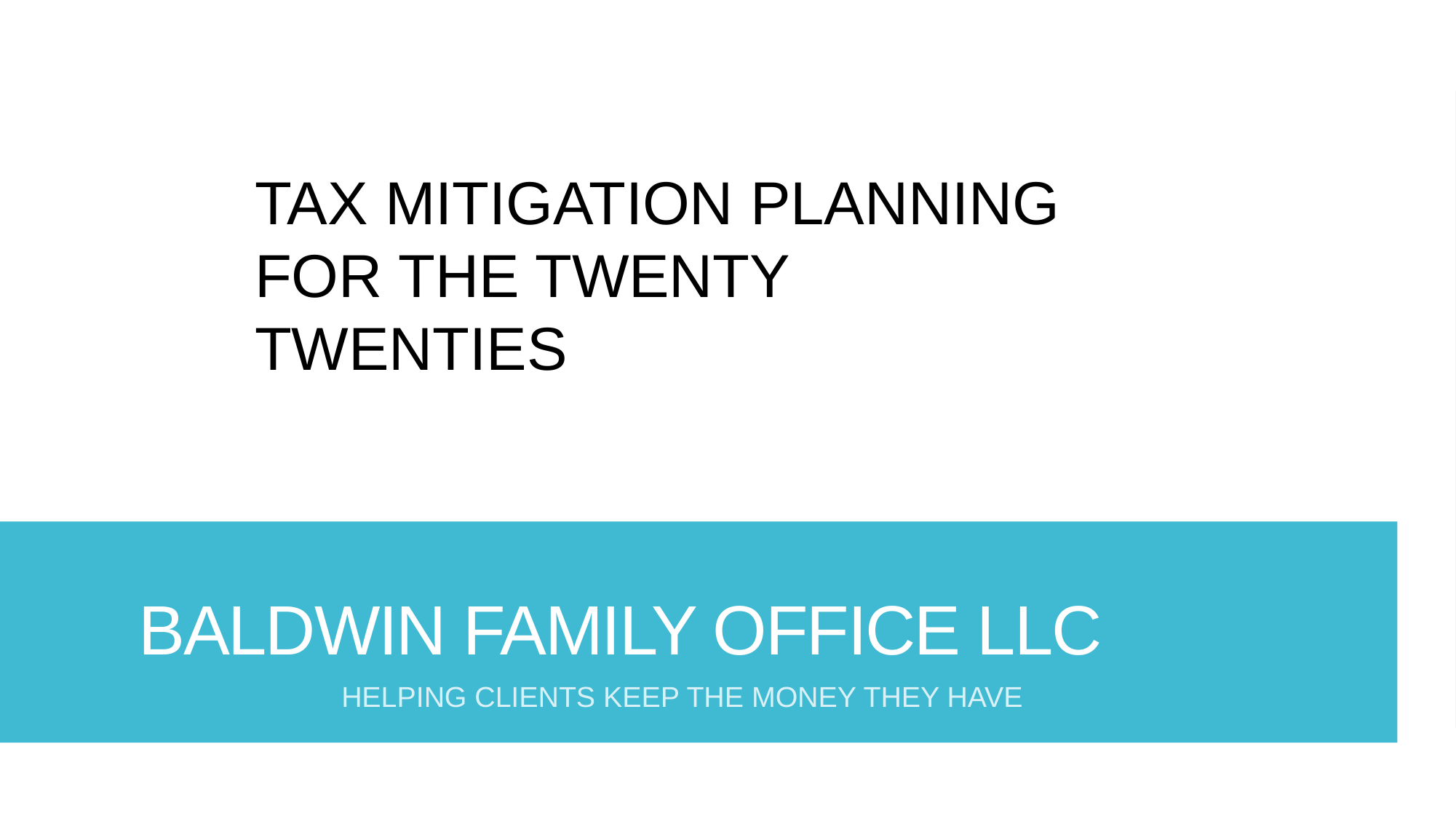

TAX MITIGATION PLANNING
FOR THE TWENTY TWENTIES

# BALDWIN FAMILY OFFICE LLC
 HELPING CLIENTS KEEP THE MONEY THEY HAVE